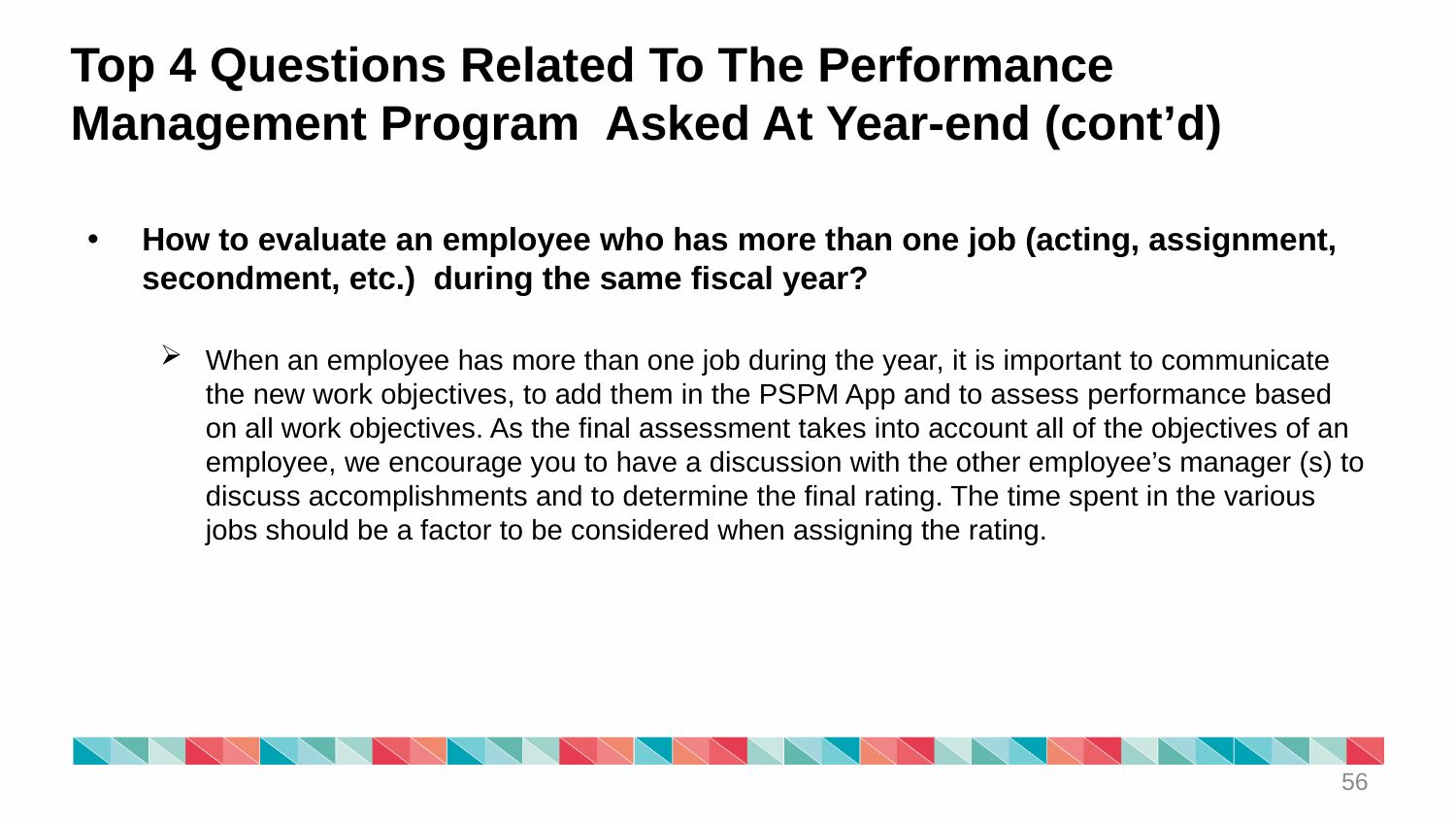

# Top 4 Questions Related To The Performance Management Program  Asked At Year-end (cont’d)
How to evaluate an employee who has more than one job (acting, assignment, secondment, etc.)  during the same fiscal year?

When an employee has more than one job during the year, it is important to communicate the new work objectives, to add them in the PSPM App and to assess performance based on all work objectives. As the final assessment takes into account all of the objectives of an employee, we encourage you to have a discussion with the other employee’s manager (s) to discuss accomplishments and to determine the final rating. The time spent in the various jobs should be a factor to be considered when assigning the rating.
56